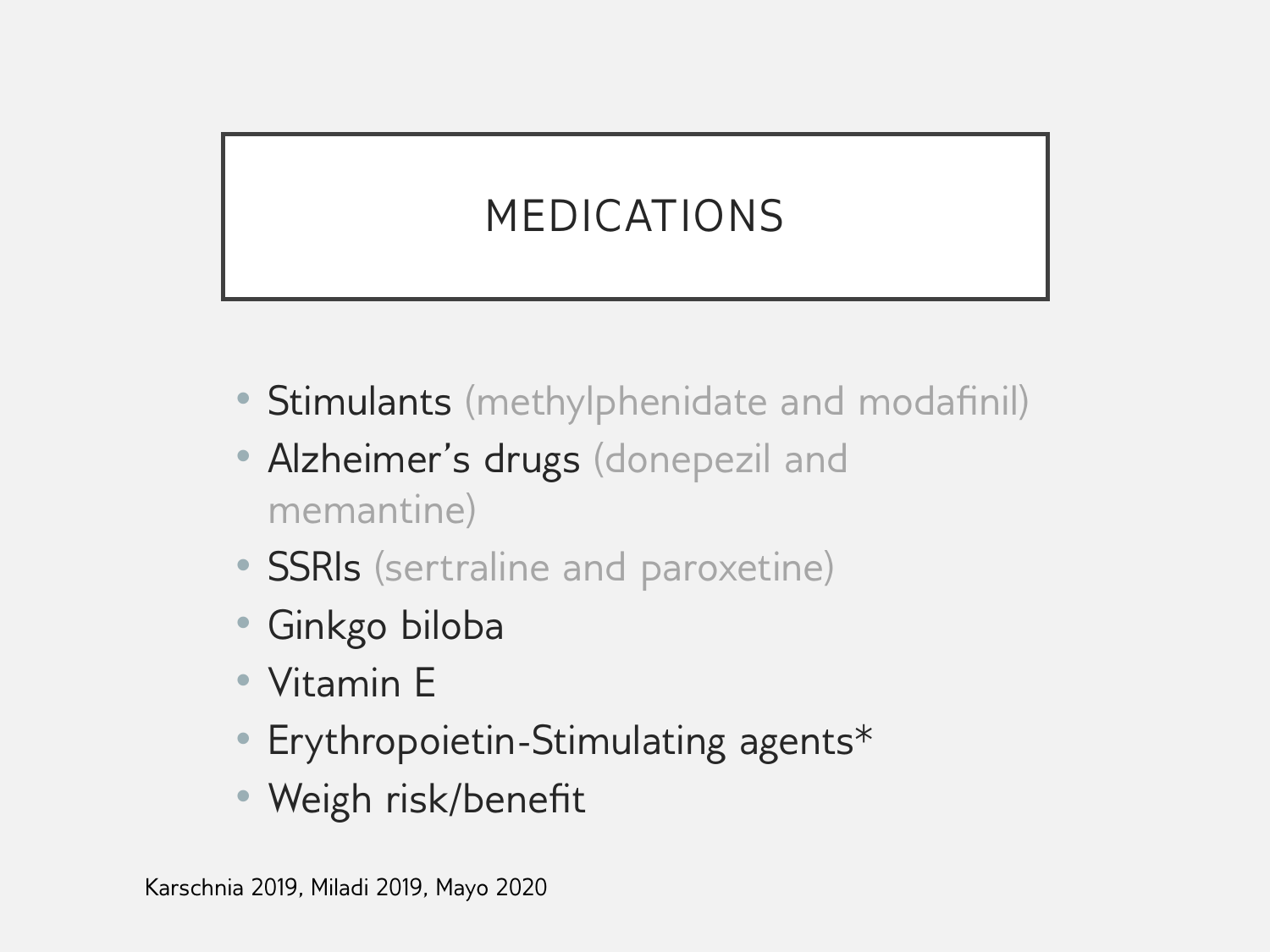

# medications
Stimulants (methylphenidate and modafinil)
Alzheimer’s drugs (donepezil and memantine)
SSRIs (sertraline and paroxetine)
Ginkgo biloba
Vitamin E
Erythropoietin-Stimulating agents*
Weigh risk/benefit
Karschnia 2019, Miladi 2019, Mayo 2020